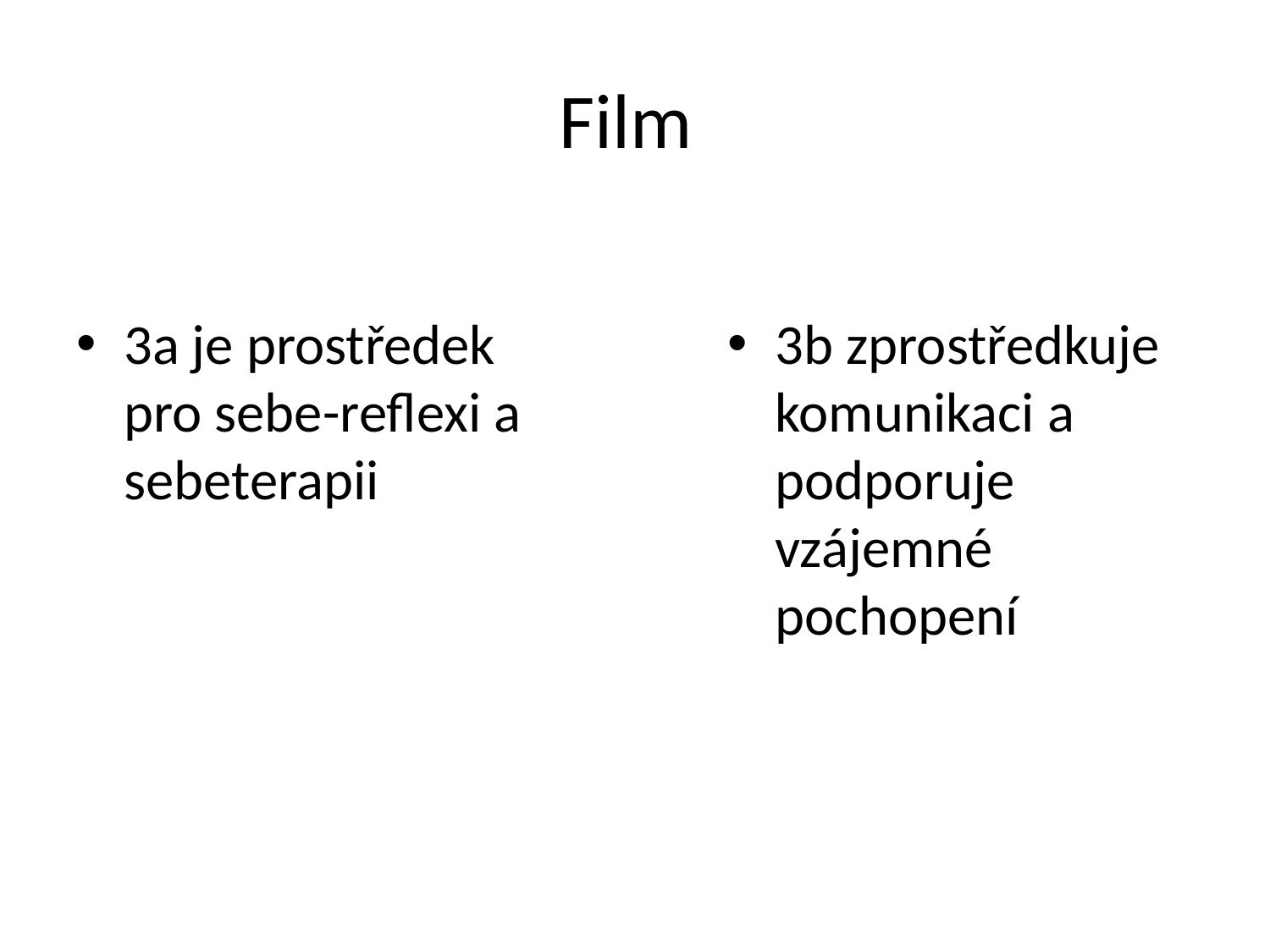

# Film
3a je prostředek pro sebe-reflexi a sebeterapii
3b zprostředkuje komunikaci a podporuje vzájemné pochopení